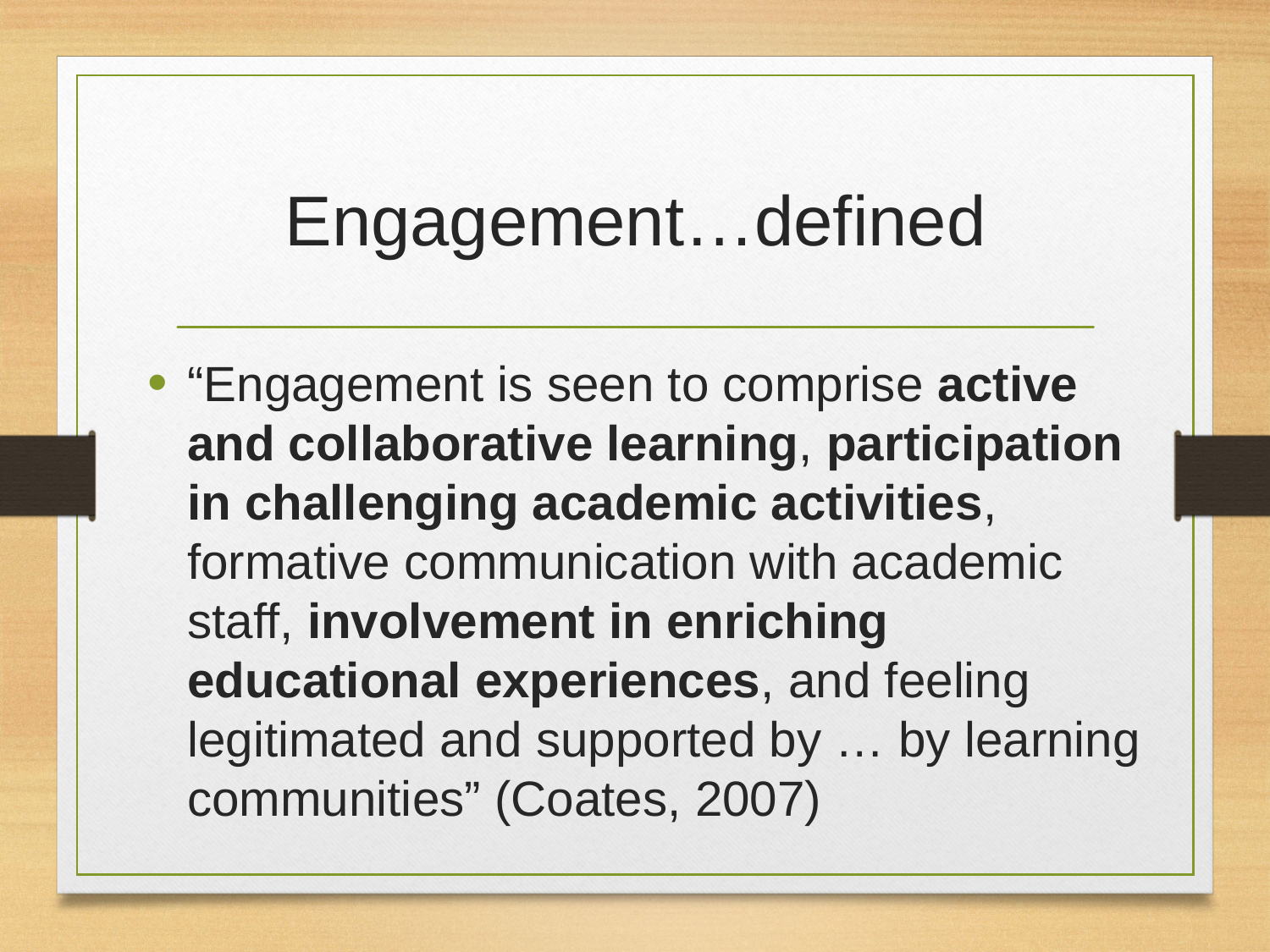

# Engagement…defined
“Engagement is seen to comprise active and collaborative learning, participation in challenging academic activities, formative communication with academic staff, involvement in enriching educational experiences, and feeling legitimated and supported by … by learning communities” (Coates, 2007)